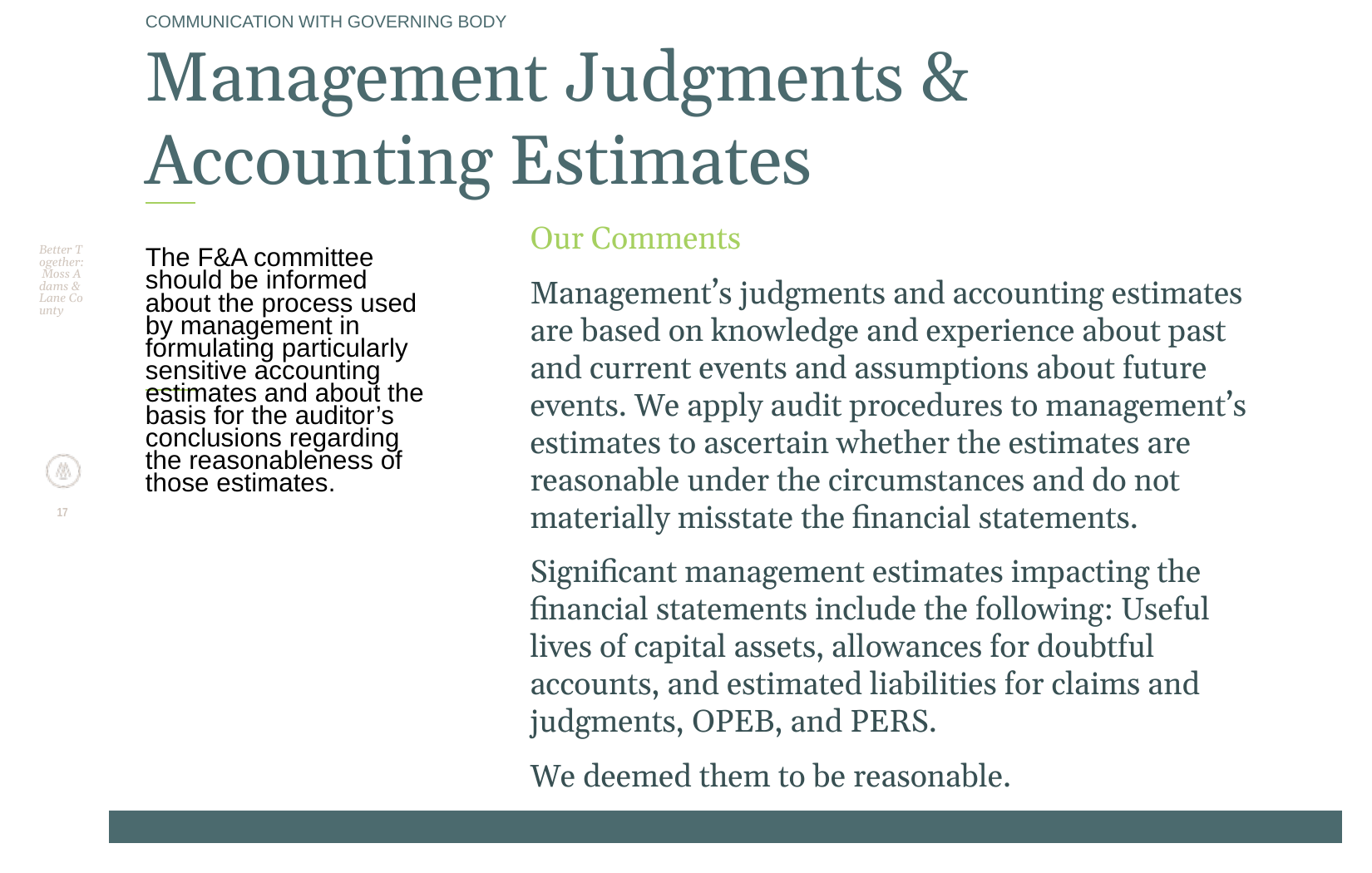

Better Together: Moss Adams & Lane County
# COMMUNICATION WITH GOVERNING BODY Management Judgments & Accounting Estimates
Our Comments
Management’s judgments and accounting estimates are based on knowledge and experience about past and current events and assumptions about future events. We apply audit procedures to management’s estimates to ascertain whether the estimates are reasonable under the circumstances and do not materially misstate the financial statements.
Significant management estimates impacting the financial statements include the following: Useful lives of capital assets, allowances for doubtful accounts, and estimated liabilities for claims and judgments, OPEB, and PERS.
We deemed them to be reasonable.
The F&A committee should be informed about the process used by management in formulating particularly sensitive accounting estimates and about the basis for the auditor’s conclusions regarding the reasonableness of those estimates.
17